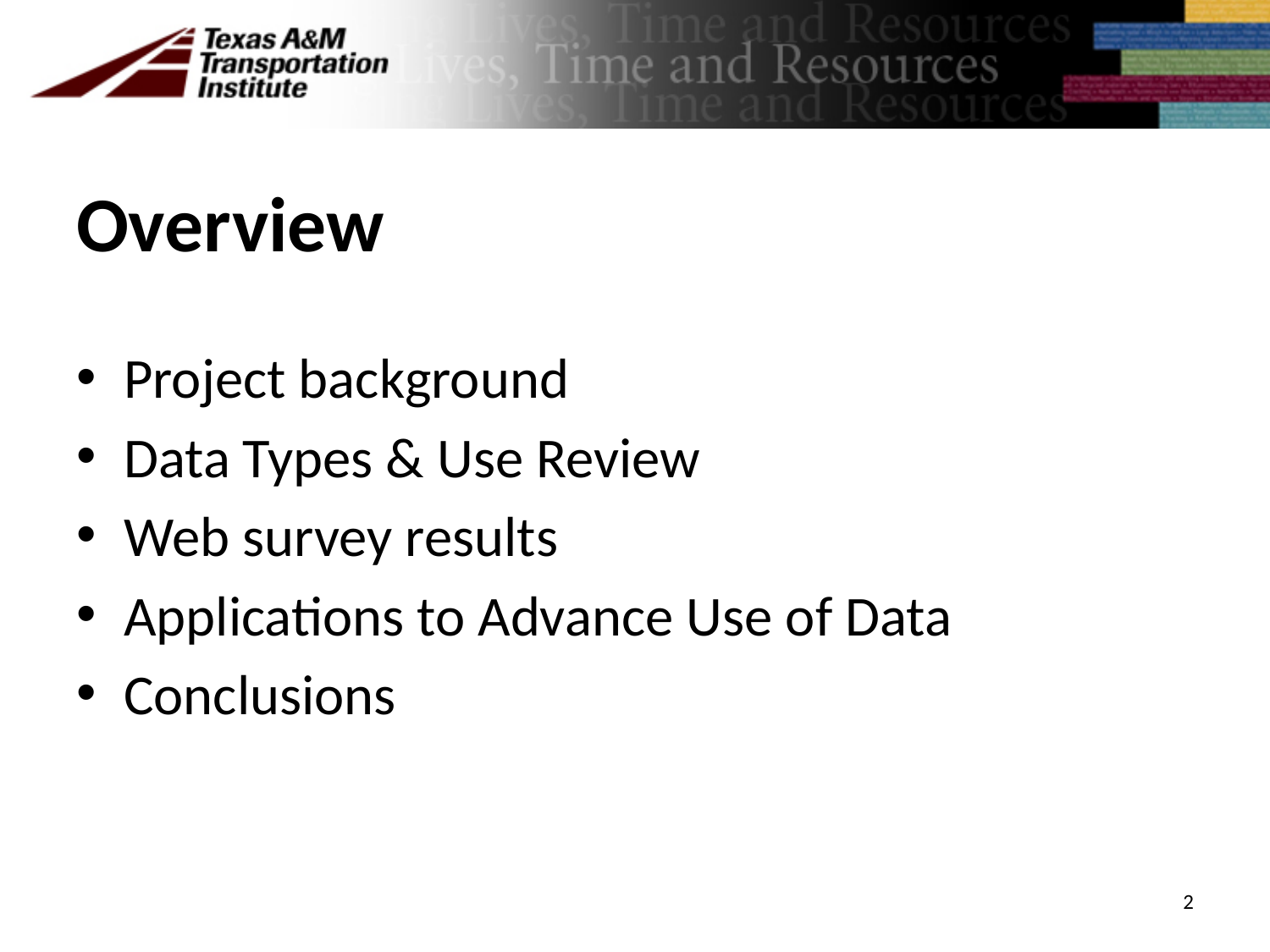

# Overview
Project background
Data Types & Use Review
Web survey results
Applications to Advance Use of Data
Conclusions
2